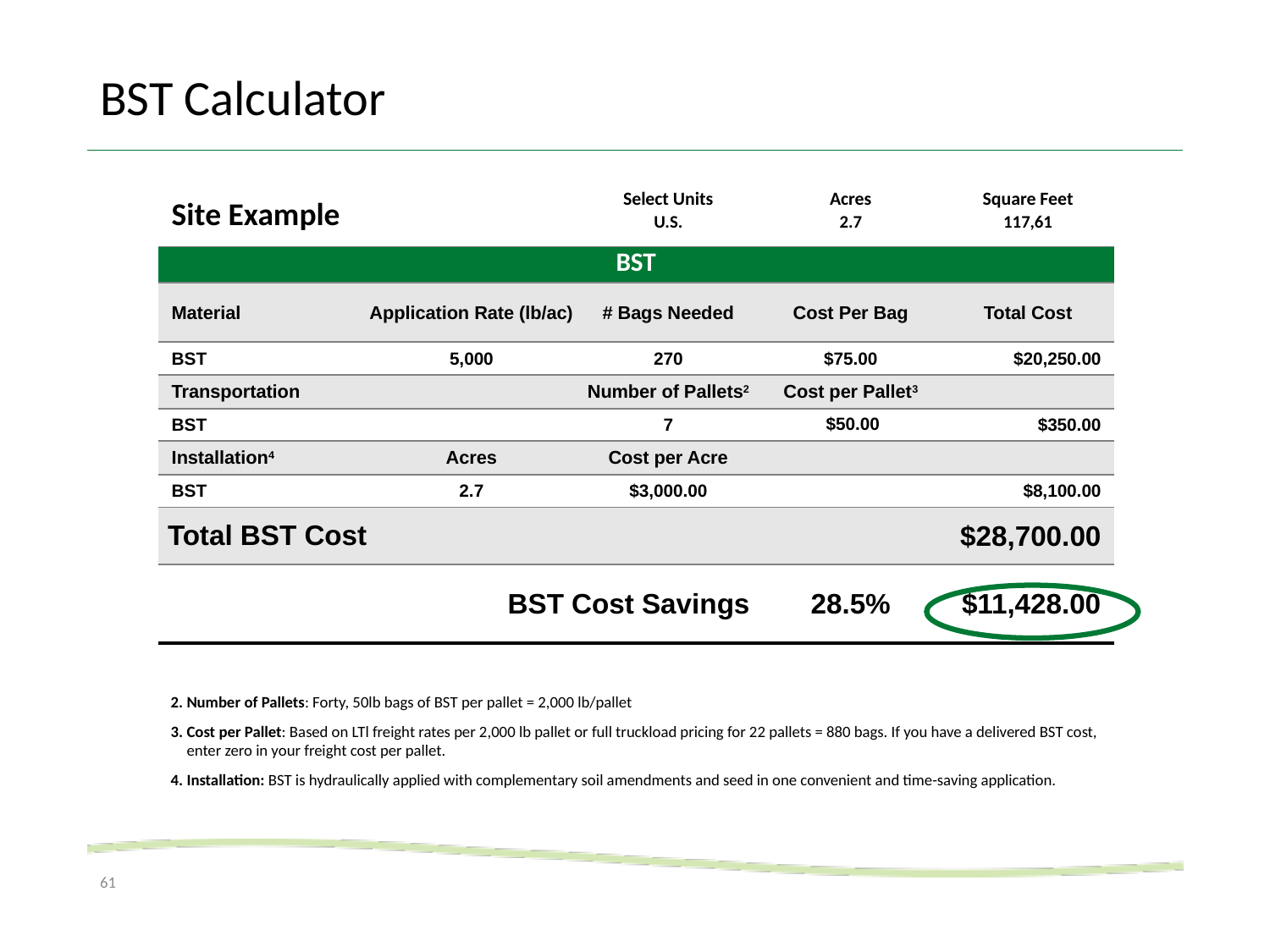

# BST Calculator
| Site Example |  | Select Units | Acres | Square Feet |
| --- | --- | --- | --- | --- |
|  |  | U.S. | 2.7 | 117,61 |
| BST |  |  |  |  |
| Material | Application Rate (lb/ac) | # Bags Needed | Cost Per Bag | Total Cost |
| BST | 5,000 | 270 | $75.00 | $20,250.00 |
| Transportation |  | Number of Pallets2 | Cost per Pallet3 |  |
| BST |  | 7 | $50.00 | $350.00 |
| Installation4 | Acres | Cost per Acre |  |  |
| BST | 2.7 | $3,000.00 |  | $8,100.00 |
| Total BST Cost |  |  |  | $28,700.00 |
| BST Cost Savings |  |  | 28.5% | $11,428.00 |

Number of Pallets: Forty, 50lb bags of BST per pallet = 2,000 lb/pallet
Cost per Pallet: Based on LTl freight rates per 2,000 lb pallet or full truckload pricing for 22 pallets = 880 bags. If you have a delivered BST cost, enter zero in your freight cost per pallet.
Installation: BST is hydraulically applied with complementary soil amendments and seed in one convenient and time-saving application.

61